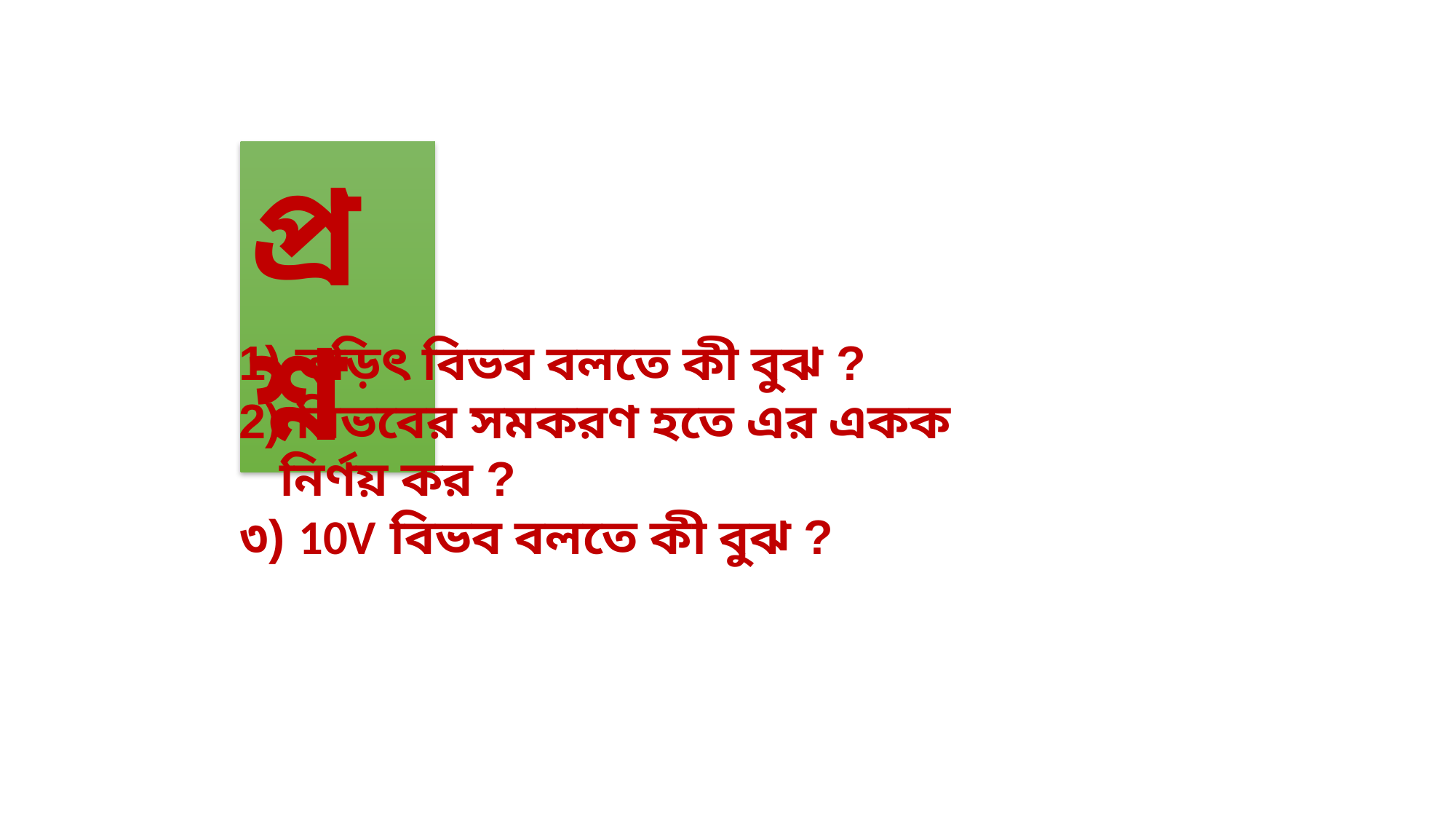

প্রশ্ন
1) তড়িৎ বিভব বলতে কী বুঝ ?
2) বিভবের সমকরণ হতে এর একক নির্ণয় কর ?
৩) 10V বিভব বলতে কী বুঝ ?